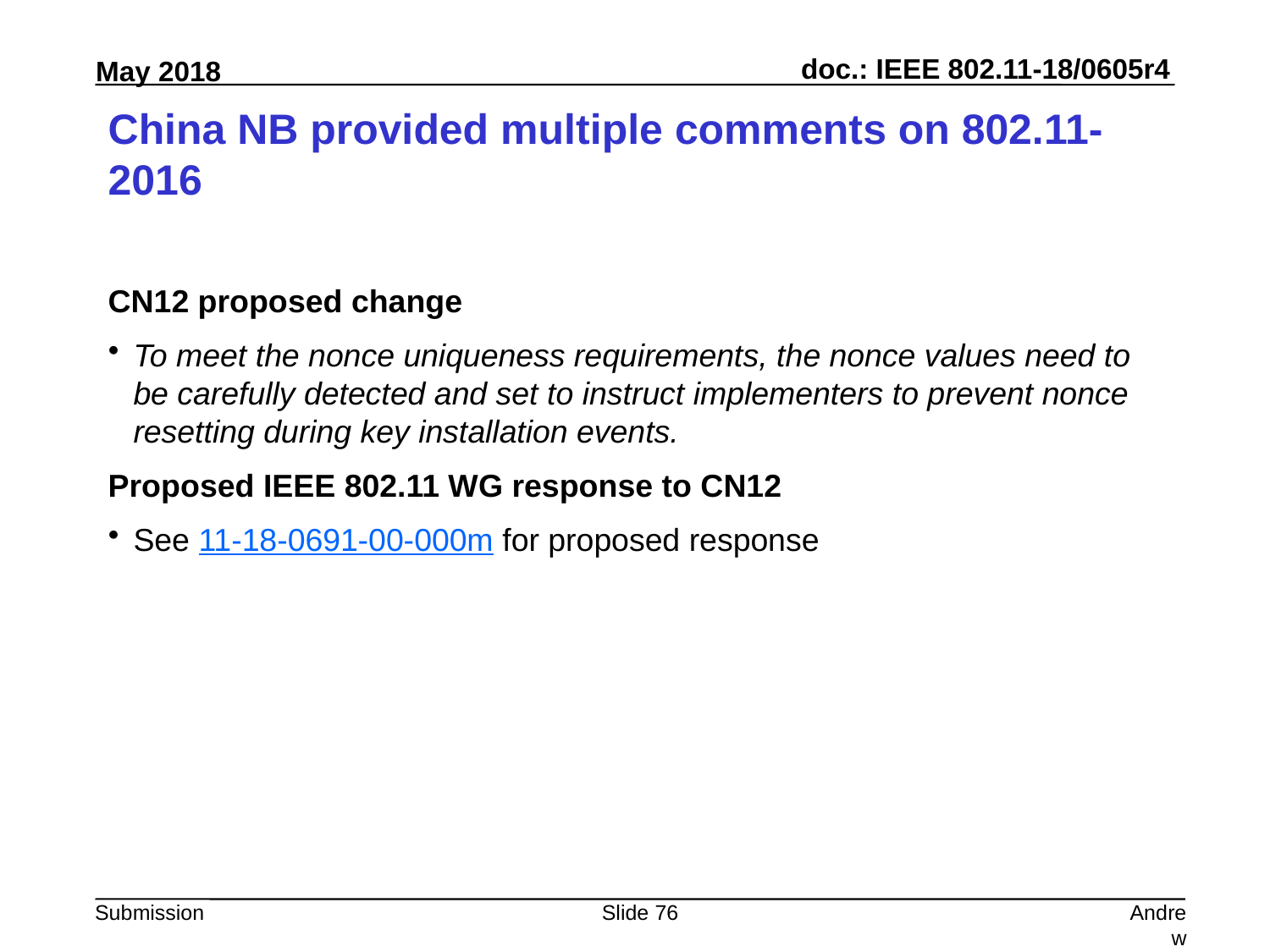

# China NB provided multiple comments on 802.11-2016
CN12 proposed change
To meet the nonce uniqueness requirements, the nonce values need to be carefully detected and set to instruct implementers to prevent nonce resetting during key installation events.
Proposed IEEE 802.11 WG response to CN12
See 11-18-0691-00-000m for proposed response
Slide 76
Andrew Myles, Cisco